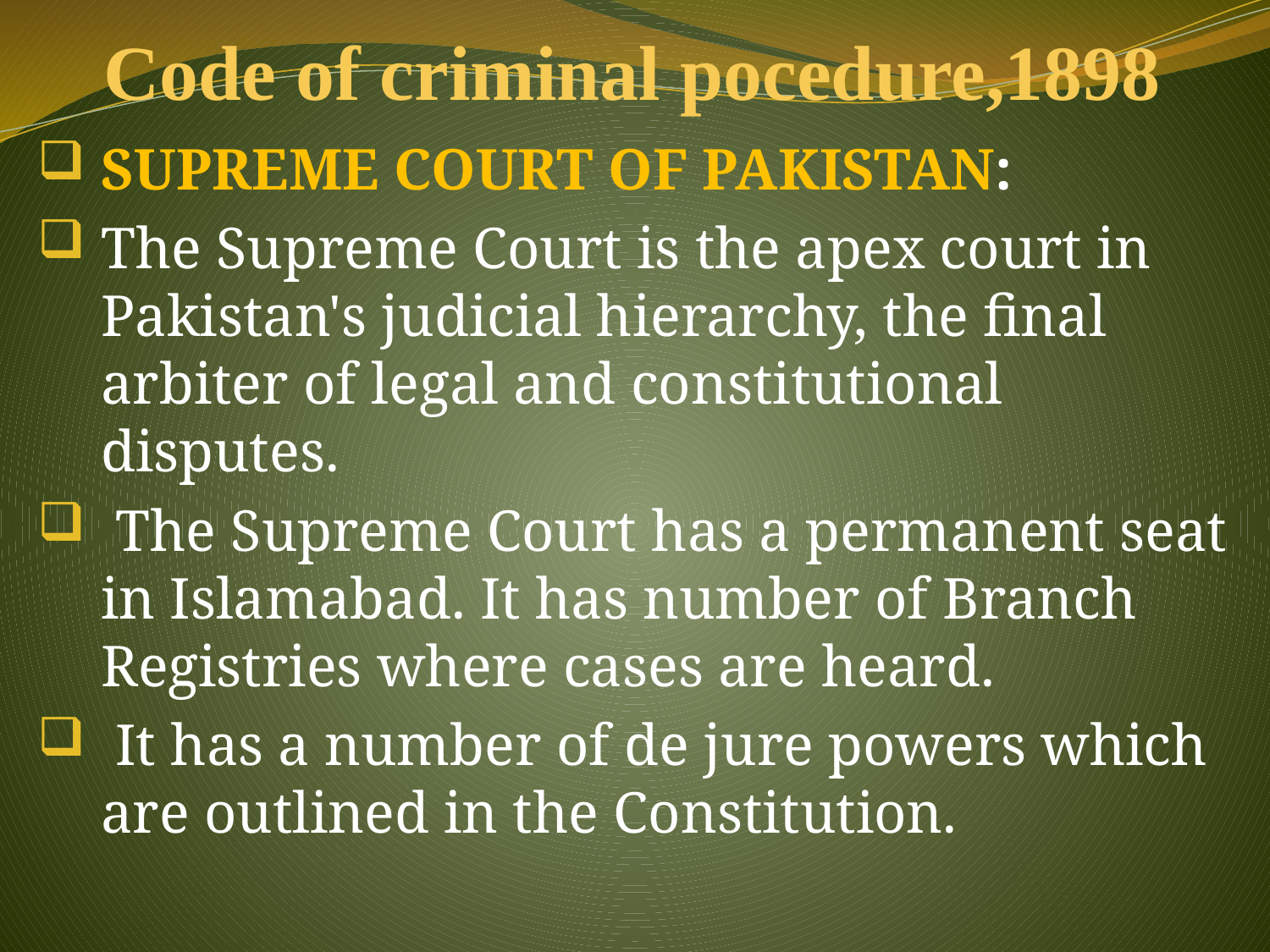

# Code of criminal pocedure,1898
SUPREME COURT OF PAKISTAN:
The Supreme Court is the apex court in Pakistan's judicial hierarchy, the final arbiter of legal and constitutional disputes.
 The Supreme Court has a permanent seat in Islamabad. It has number of Branch Registries where cases are heard.
 It has a number of de jure powers which are outlined in the Constitution.